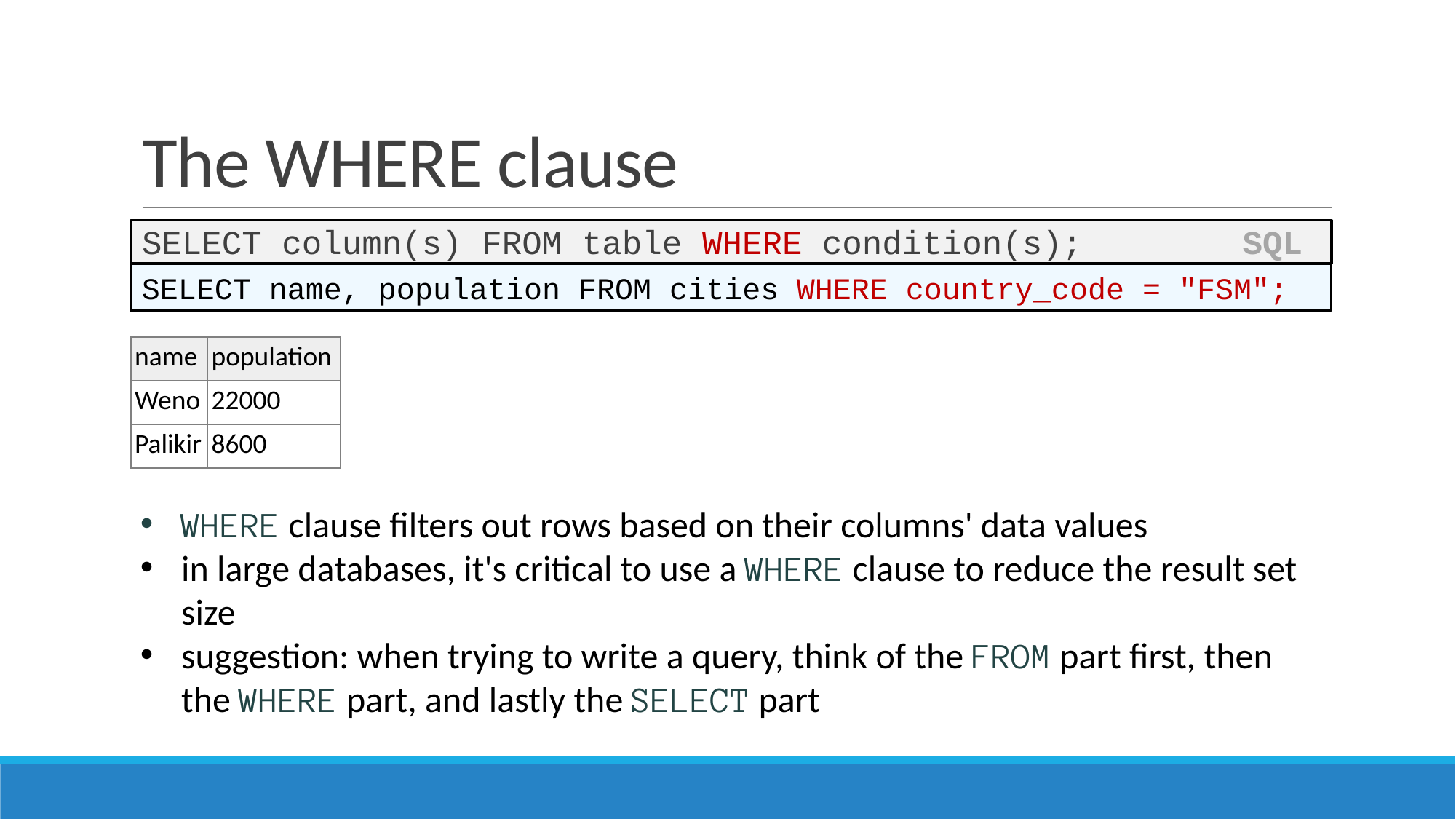

# The WHERE clause
SELECT column(s) FROM table WHERE condition(s);        SQL
SELECT name, population FROM cities WHERE country_code = "FSM";
| name | population |
| --- | --- |
| Weno | 22000 |
| Palikir | 8600 |
WHERE clause filters out rows based on their columns' data values
in large databases, it's critical to use a WHERE clause to reduce the result set size
suggestion: when trying to write a query, think of the FROM part first, then the WHERE part, and lastly the SELECT part